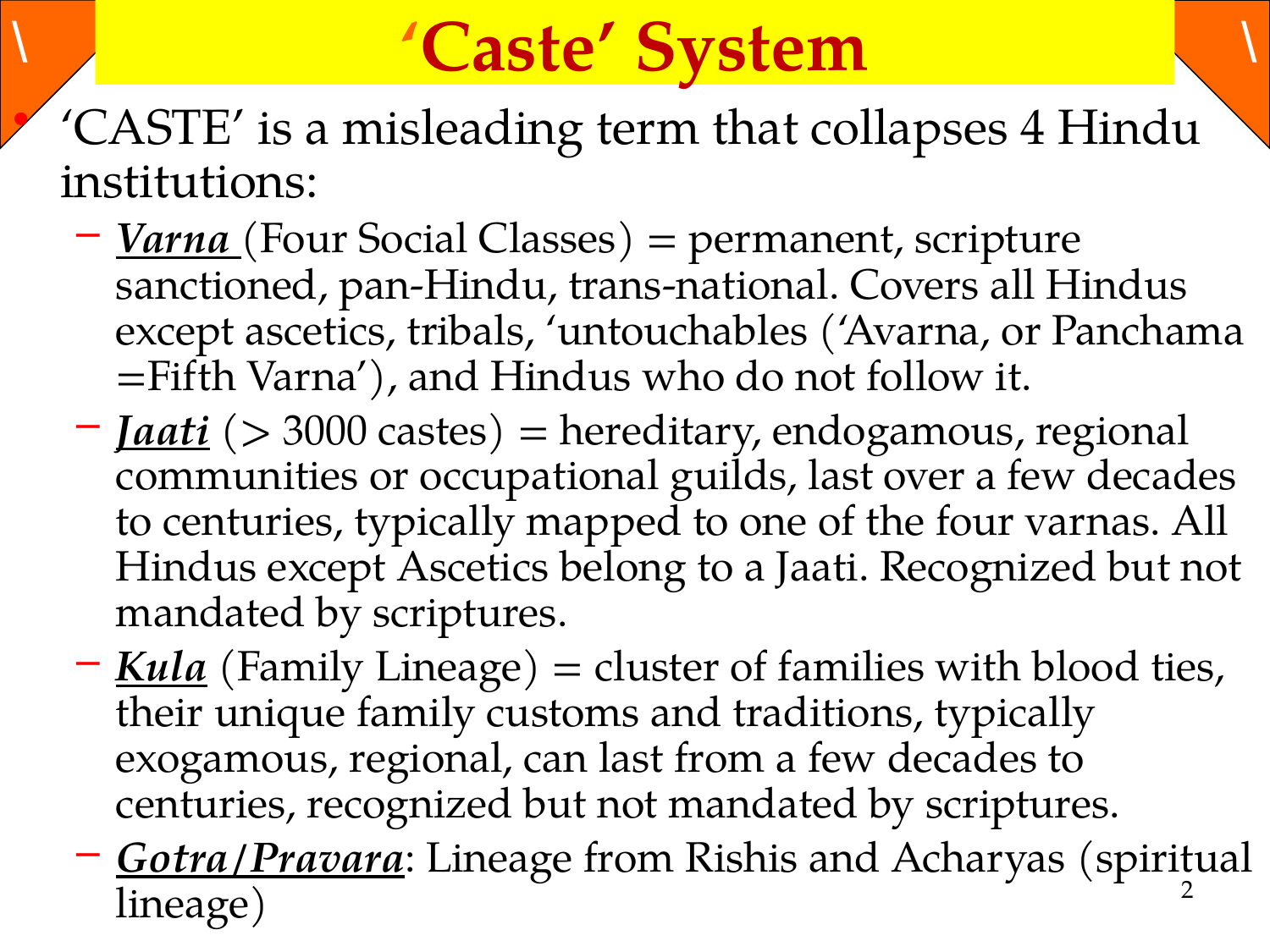

# ‘Caste’ System
‘CASTE’ is a misleading term that collapses 4 Hindu institutions:
Varna (Four Social Classes) = permanent, scripture sanctioned, pan-Hindu, trans-national. Covers all Hindus except ascetics, tribals, ‘untouchables (‘Avarna, or Panchama =Fifth Varna’), and Hindus who do not follow it.
Jaati (> 3000 castes) = hereditary, endogamous, regional communities or occupational guilds, last over a few decades to centuries, typically mapped to one of the four varnas. All Hindus except Ascetics belong to a Jaati. Recognized but not mandated by scriptures.
Kula (Family Lineage) = cluster of families with blood ties, their unique family customs and traditions, typically exogamous, regional, can last from a few decades to centuries, recognized but not mandated by scriptures.
Gotra/Pravara: Lineage from Rishis and Acharyas (spiritual lineage)

2